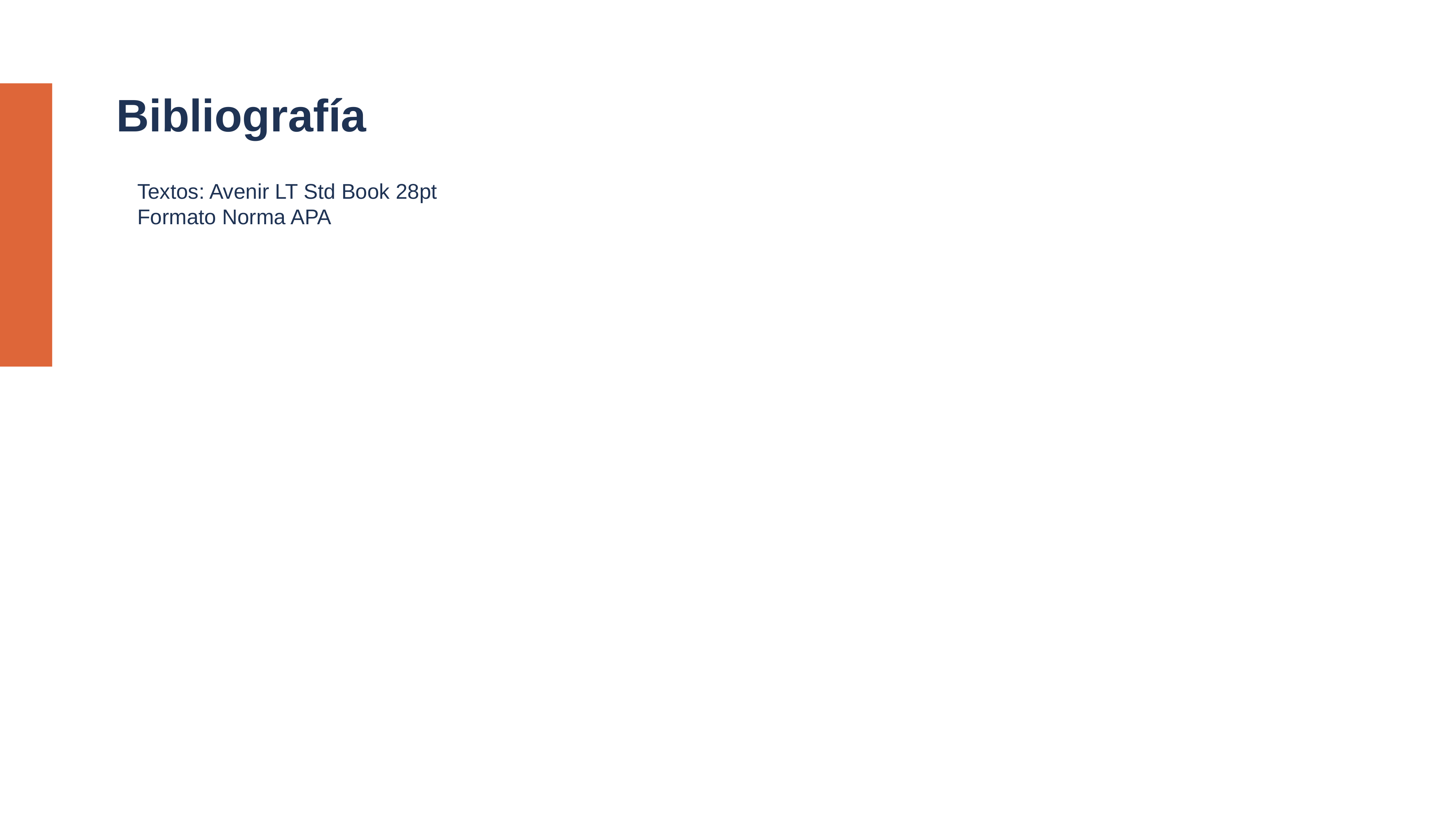

Bibliografía
Textos: Avenir LT Std Book 28pt
Formato Norma APA